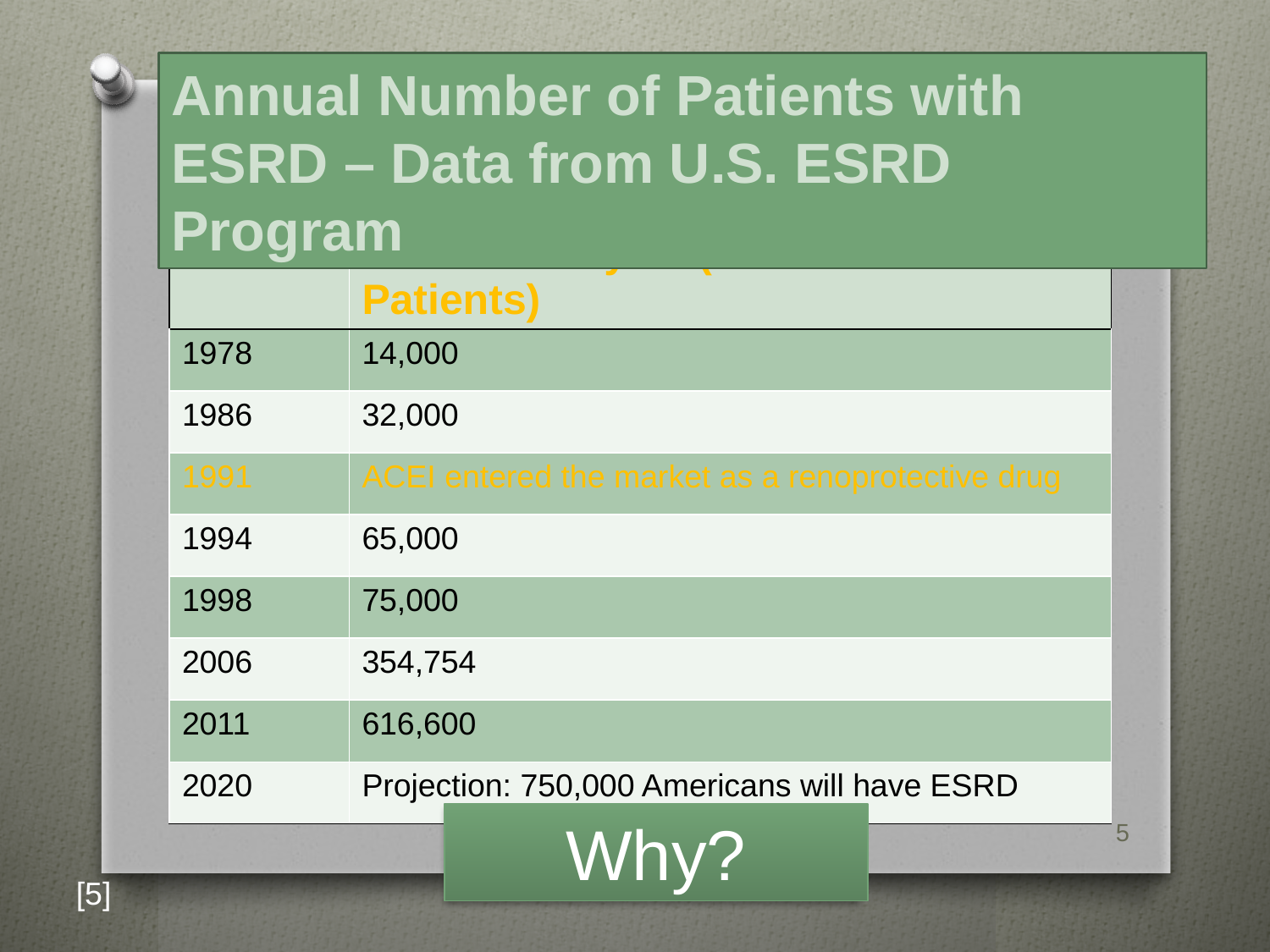

Annual Number of Patients with ESRD – Data from U.S. ESRD Program
| Year | ESRD – Dialysis (number of Patients) |
| --- | --- |
| 1978 | 14,000 |
| 1986 | 32,000 |
| 1991 | ACEI entered the market as a renoprotective drug |
| 1994 | 65,000 |
| 1998 | 75,000 |
| 2006 | 354,754 |
| 2011 | 616,600 |
| 2020 | Projection: 750,000 Americans will have ESRD |
Why?
5
[5]